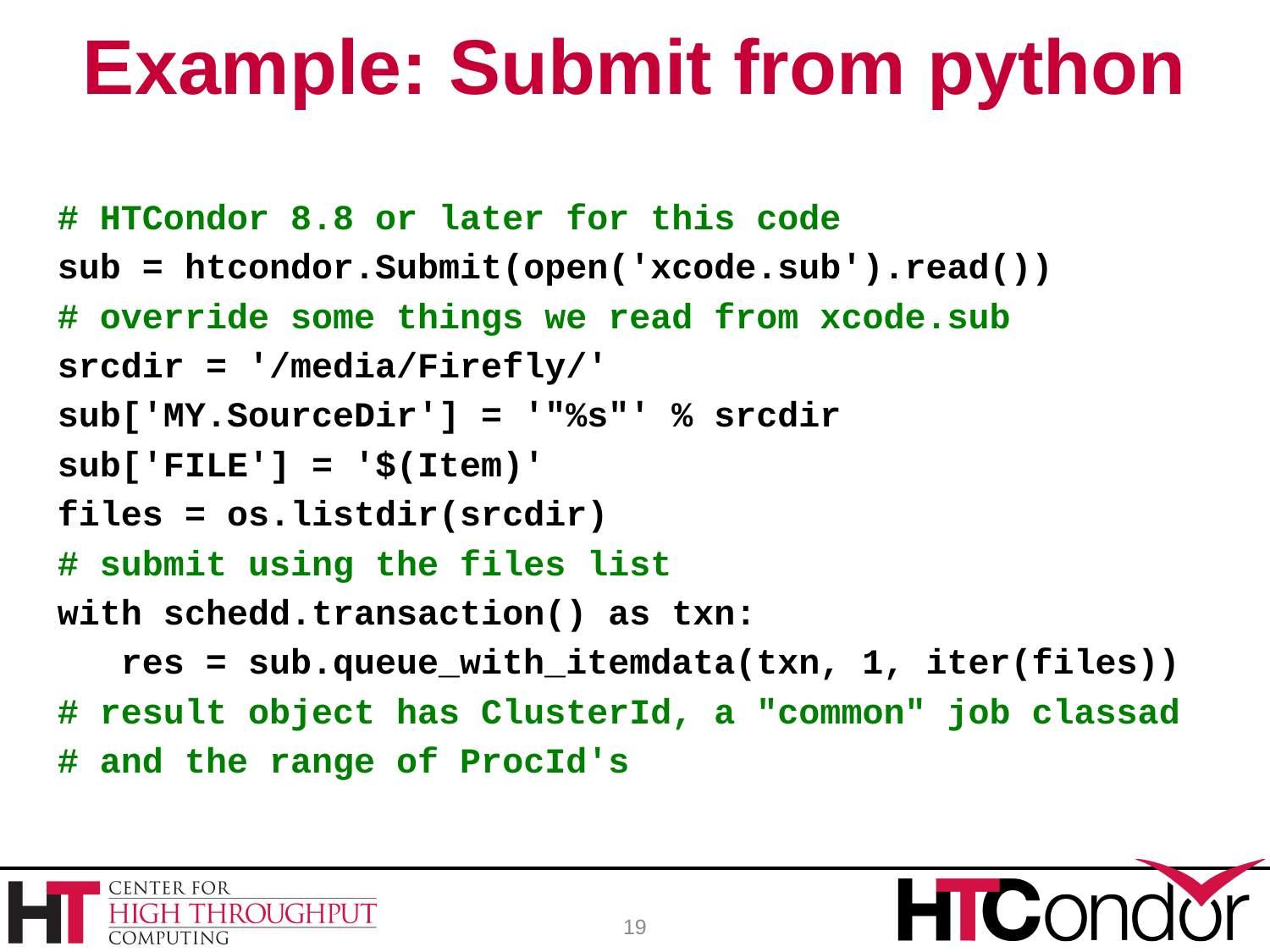

# Example: Submit from python
# HTCondor 8.8 or later for this code
sub = htcondor.Submit(open('xcode.sub').read())
# override some things we read from xcode.sub
srcdir = '/media/Firefly/'
sub['MY.SourceDir'] = '"%s"' % srcdir
sub['FILE'] = '$(Item)'
files = os.listdir(srcdir)
# submit using the files list
with schedd.transaction() as txn:
   res = sub.queue_with_itemdata(txn, 1, iter(files))
# result object has ClusterId, a "common" job classad
# and the range of ProcId's
19